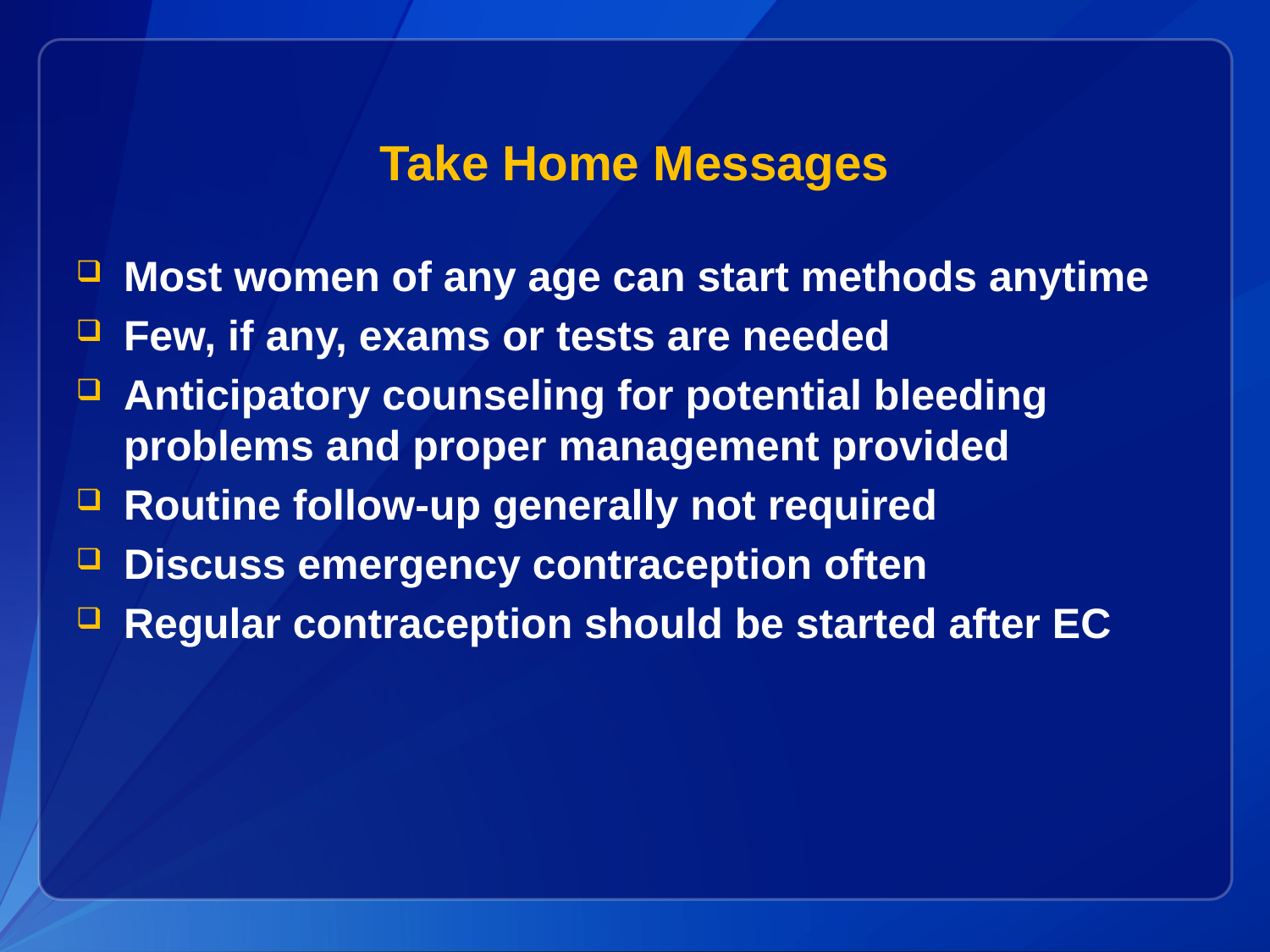

# Take Home Messages
Most women of any age can start methods anytime
Few, if any, exams or tests are needed
Anticipatory counseling for potential bleeding problems and proper management provided
Routine follow-up generally not required
Discuss emergency contraception often
Regular contraception should be started after EC